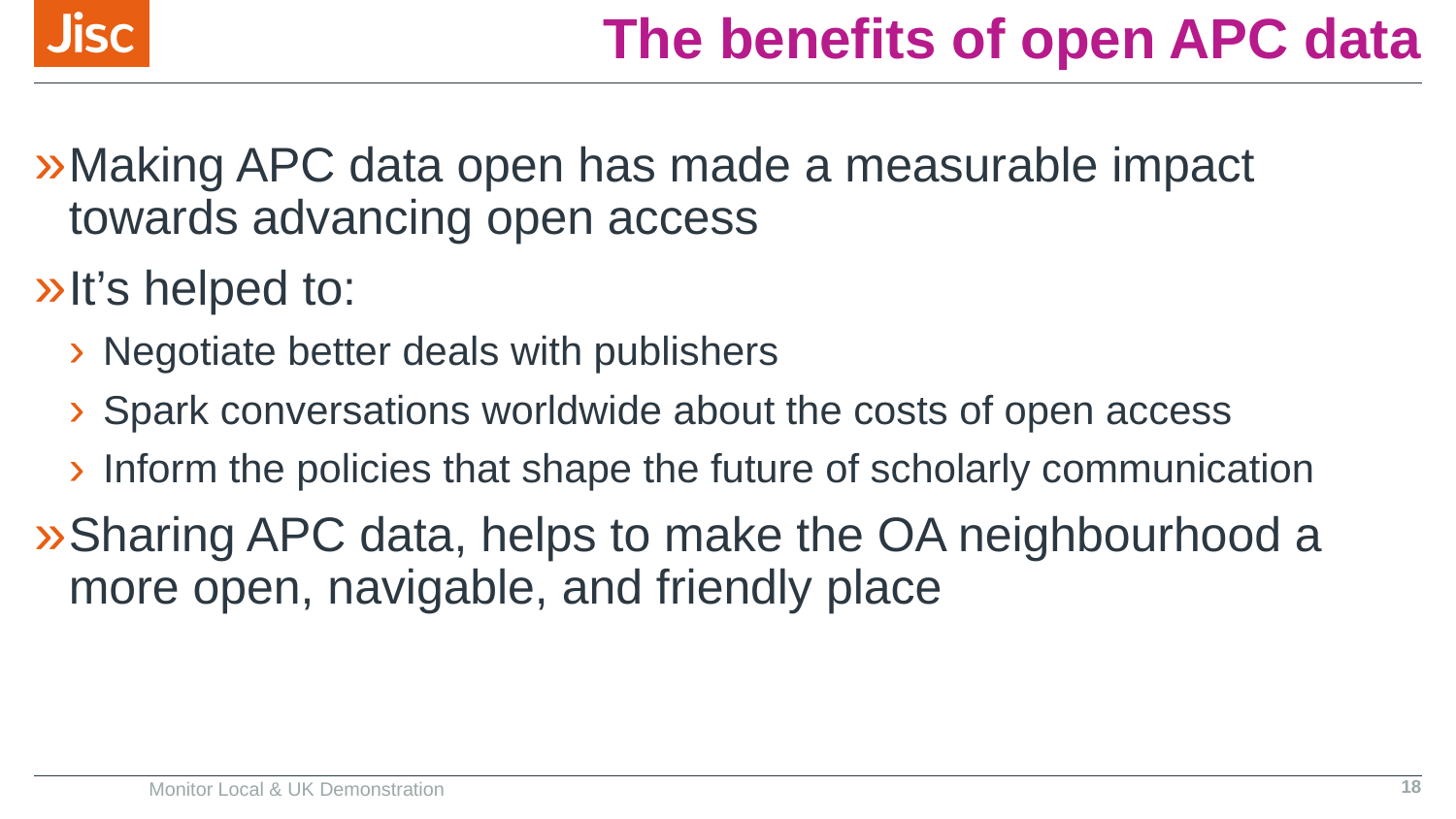

# The benefits of open APC data
Making APC data open has made a measurable impact towards advancing open access
It’s helped to:
Negotiate better deals with publishers
Spark conversations worldwide about the costs of open access
Inform the policies that shape the future of scholarly communication
Sharing APC data, helps to make the OA neighbourhood a more open, navigable, and friendly place
Monitor Local & UK Demonstration
18